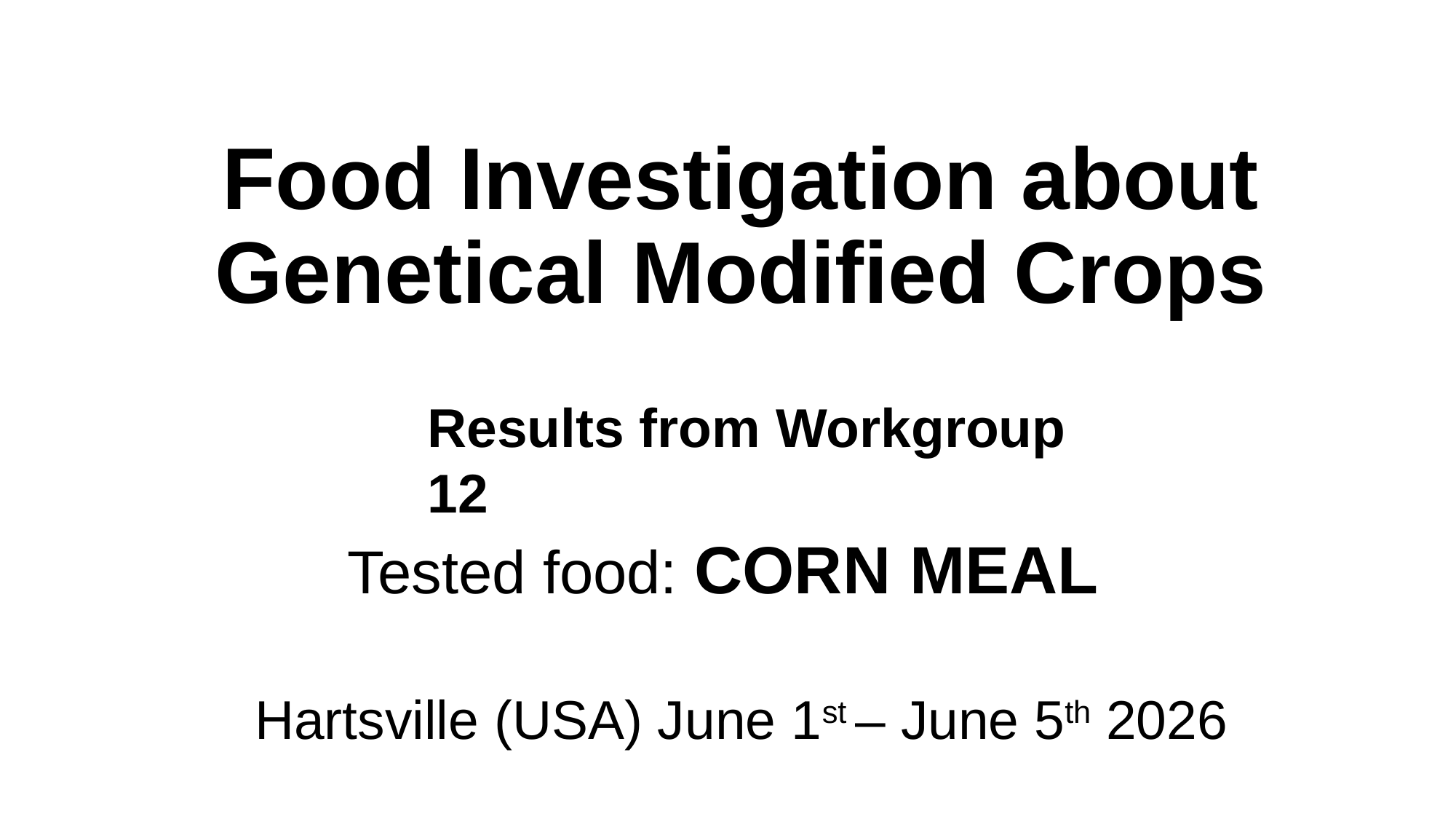

# Food Investigation about Genetical Modified Crops
Results from Workgroup 12
Tested food: CORN MEAL
Hartsville (USA) June 1st – June 5th 2026